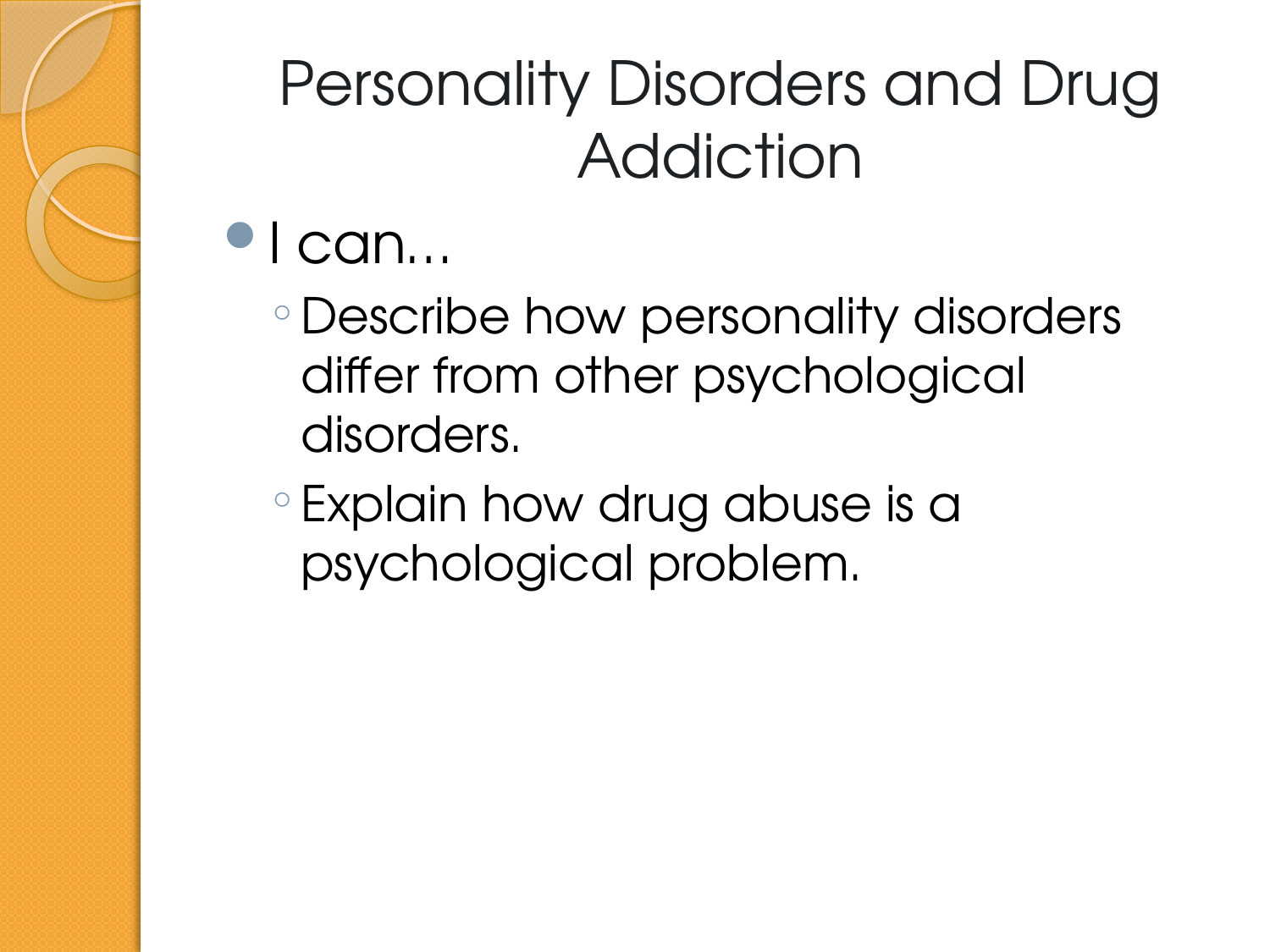

# Personality Disorders and Drug Addiction
I can…
Describe how personality disorders differ from other psychological disorders.
Explain how drug abuse is a psychological problem.